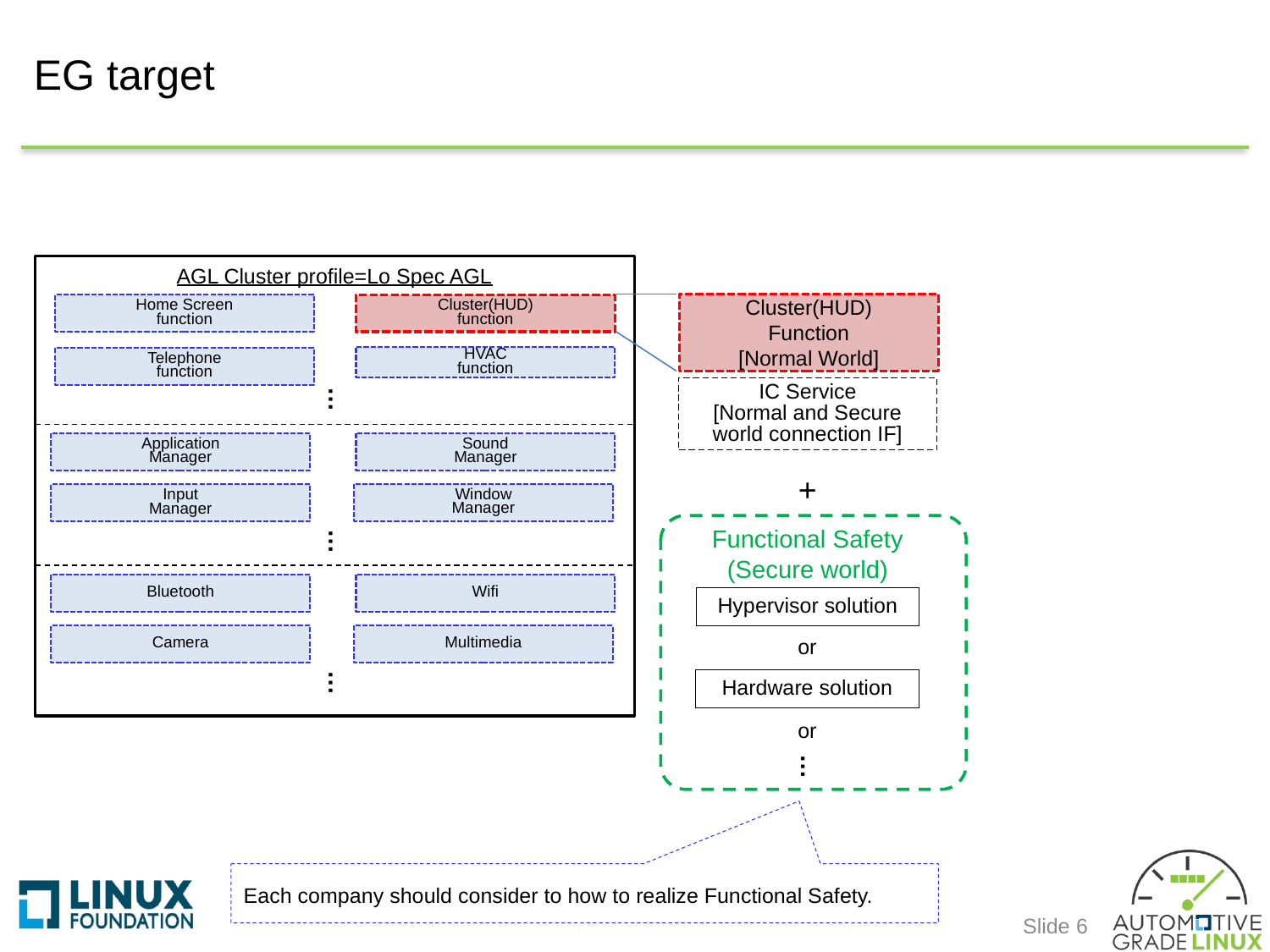

# EG target
AGL Cluster profile=Lo Spec AGL
Cluster(HUD)
Function
[Normal World]
Home Screen
function
Cluster(HUD)
function
HVAC
function
Telephone
function
…

IC Service
[Normal and Secure world connection IF]
Application
Manager
Sound
Manager
+

Window
Manager
Input
Manager

…

Functional Safety
(Secure world)

Bluetooth
Wifi
Hypervisor solution
or
Multimedia
Camera
…

Hardware solution
or
…

Each company should consider to how to realize Functional Safety.
Slide 6